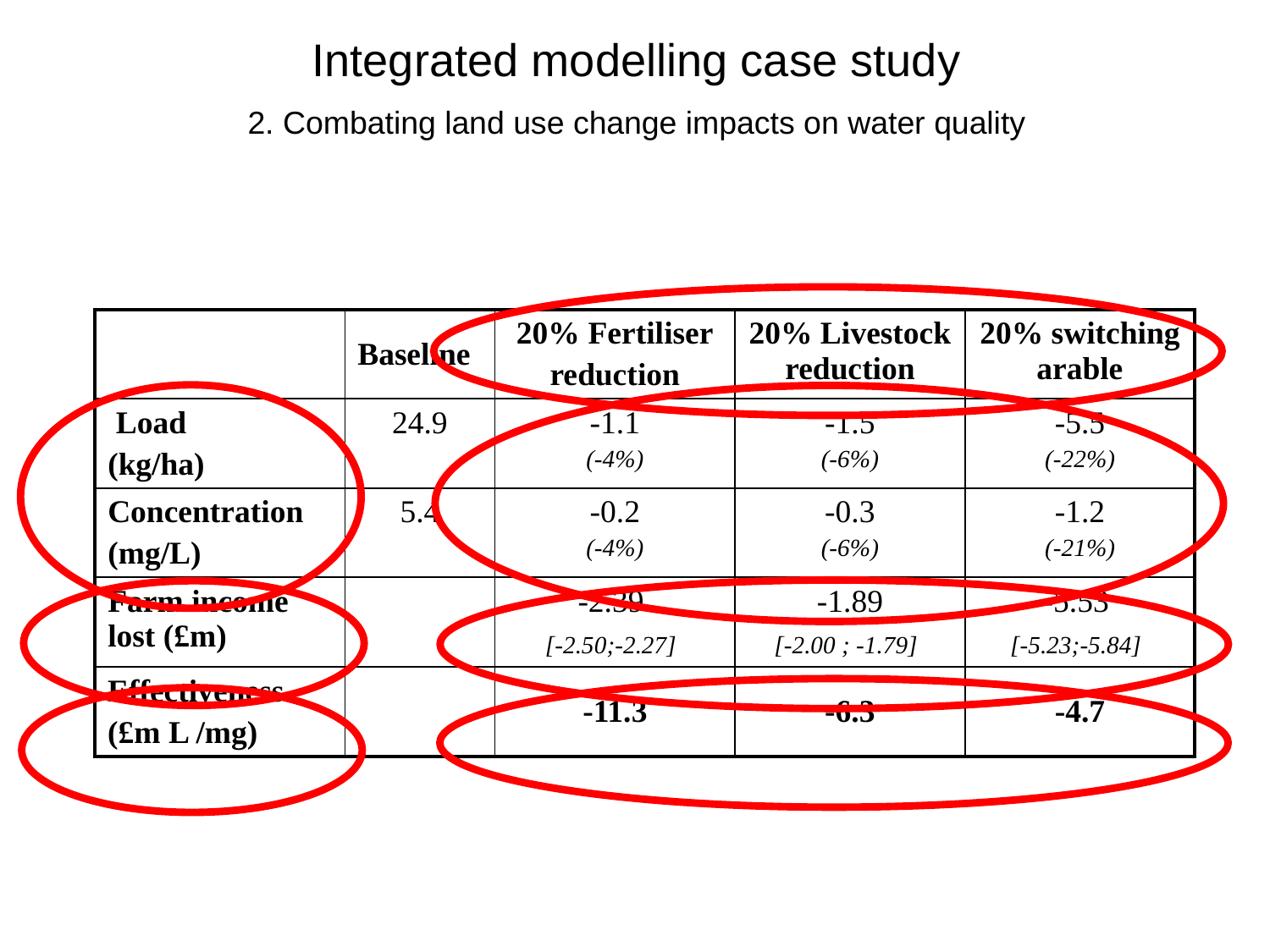

Integrated modelling case study

2. Combating land use change impacts on water quality

|  | Baseline | 20% Fertiliser reduction | 20% Livestock reduction | 20% switching arable |
| --- | --- | --- | --- | --- |
| Load (kg/ha) | 24.9 | -1.1 (-4%) | -1.5 (-6%) | -5.5 (-22%) |
| Concentration (mg/L) | 5.4 | -0.2 (-4%) | -0.3 (-6%) | -1.2 (-21%) |
| Farm income lost (£m) |  | -2.39 [-2.50;-2.27] | -1.89 [-2.00 ; -1.79] | -5.53 [-5.23;-5.84] |
| Effectiveness (£m L /mg) |  | -11.3 | -6.3 | -4.7 |